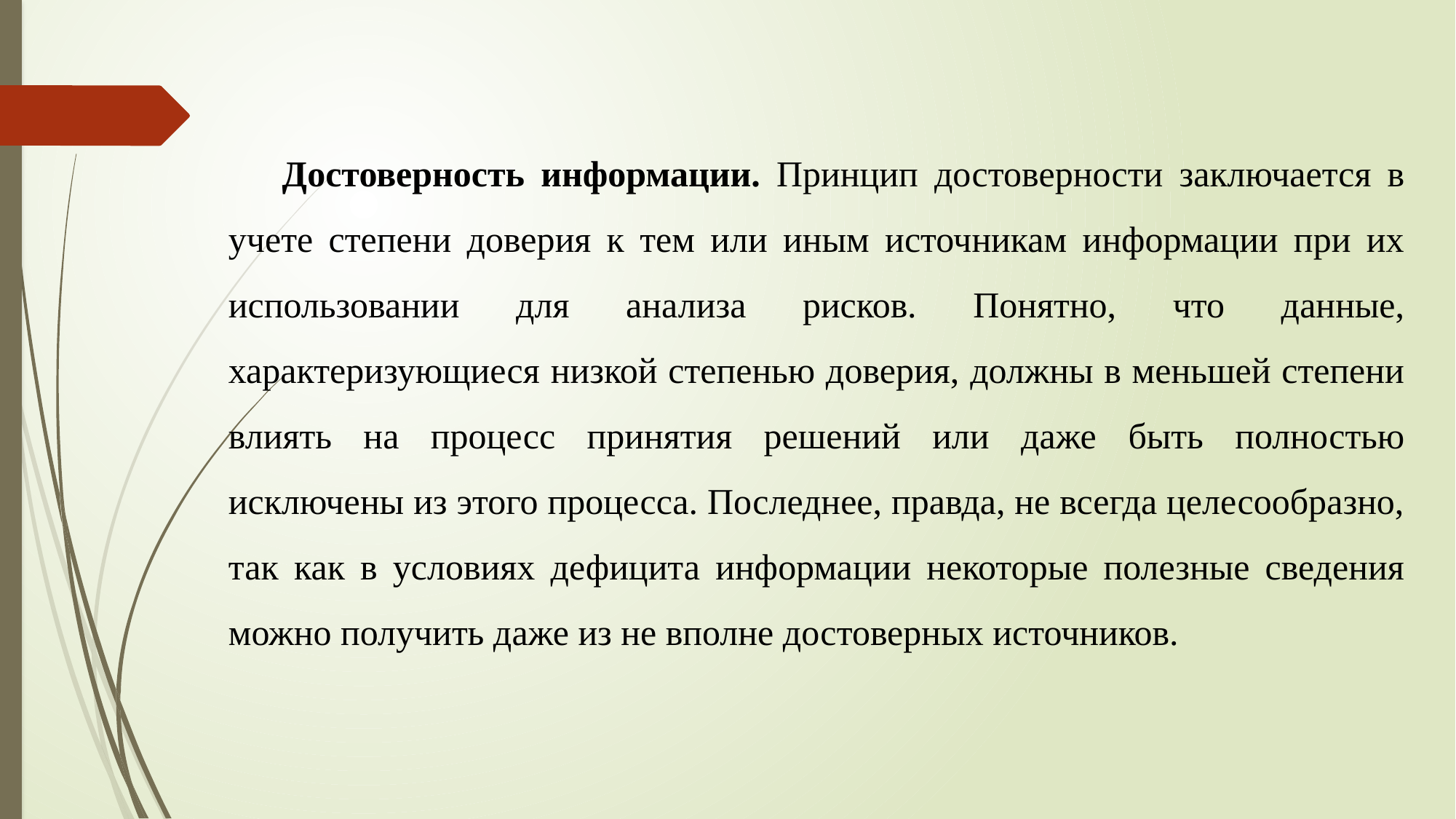

Достоверность информации. Принцип достоверности заключается в учете степени доверия к тем или иным источникам информации при их использовании для анализа рисков. Понятно, что данные, характеризующиеся низкой степенью доверия, должны в меньшей степени влиять на процесс принятия решений или даже быть полностью исключены из этого процесса. Последнее, правда, не всегда целесообразно, так как в условиях дефицита информации некоторые полезные сведения можно получить даже из не вполне достоверных источников.